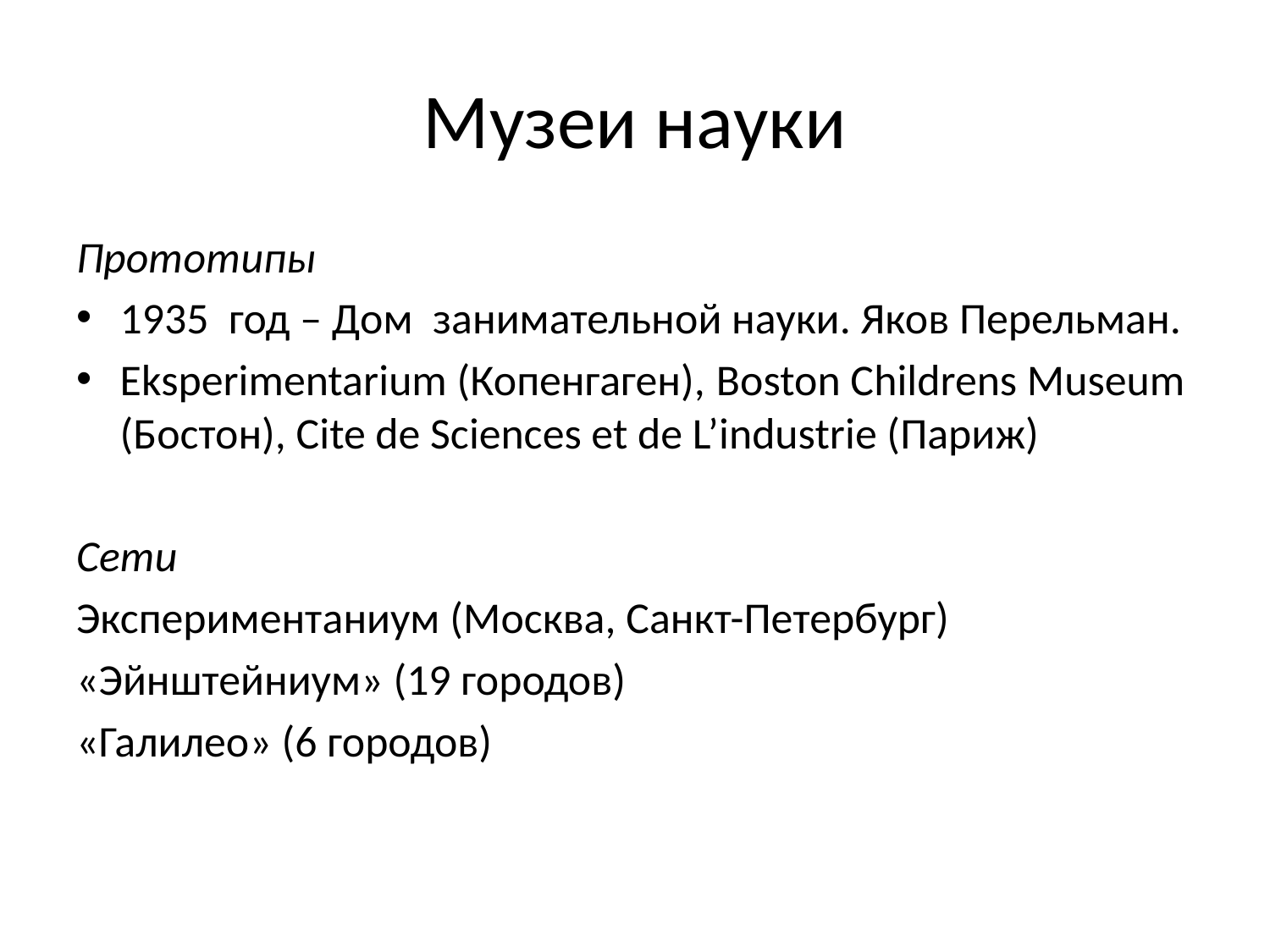

# Музеи науки
Прототипы
1935  год – Дом  занимательной науки. Яков Перельман.
Eksperimentarium (Копенгаген), Boston Childrens Museum (Бостон), Cite de Sciences et de L’industrie (Париж)

Сети
Экспериментаниум (Москва, Санкт-Петербург)
«Эйнштейниум» (19 городов)
«Галилео» (6 городов)